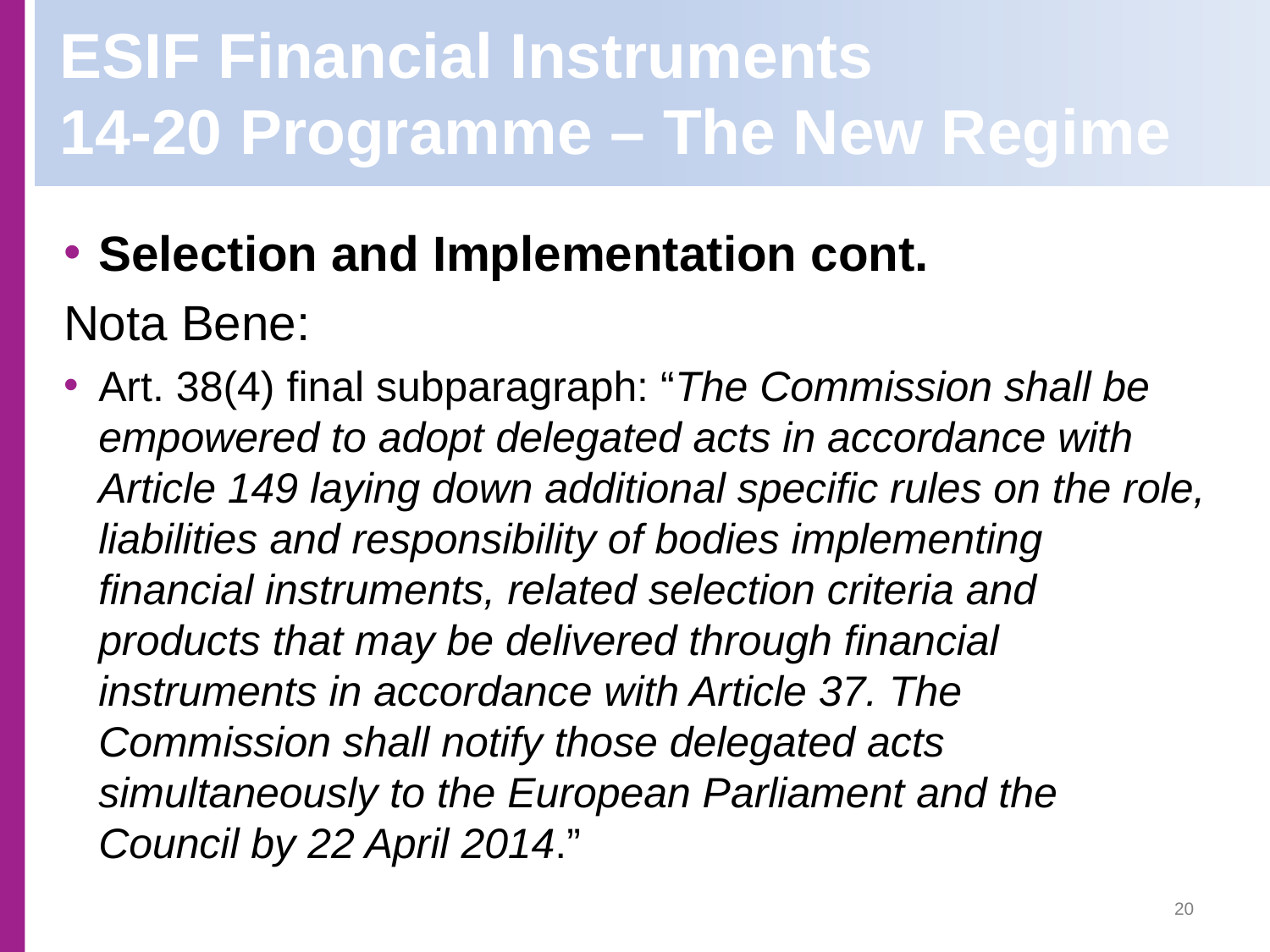

# ESIF Financial Instruments 14-20 Programme – The New Regime
Selection and Implementation cont.
Nota Bene:
Art. 38(4) final subparagraph: “The Commission shall be empowered to adopt delegated acts in accordance with Article 149 laying down additional specific rules on the role, liabilities and responsibility of bodies implementing financial instruments, related selection criteria and products that may be delivered through financial instruments in accordance with Article 37. The Commission shall notify those delegated acts simultaneously to the European Parliament and the Council by 22 April 2014.”

20